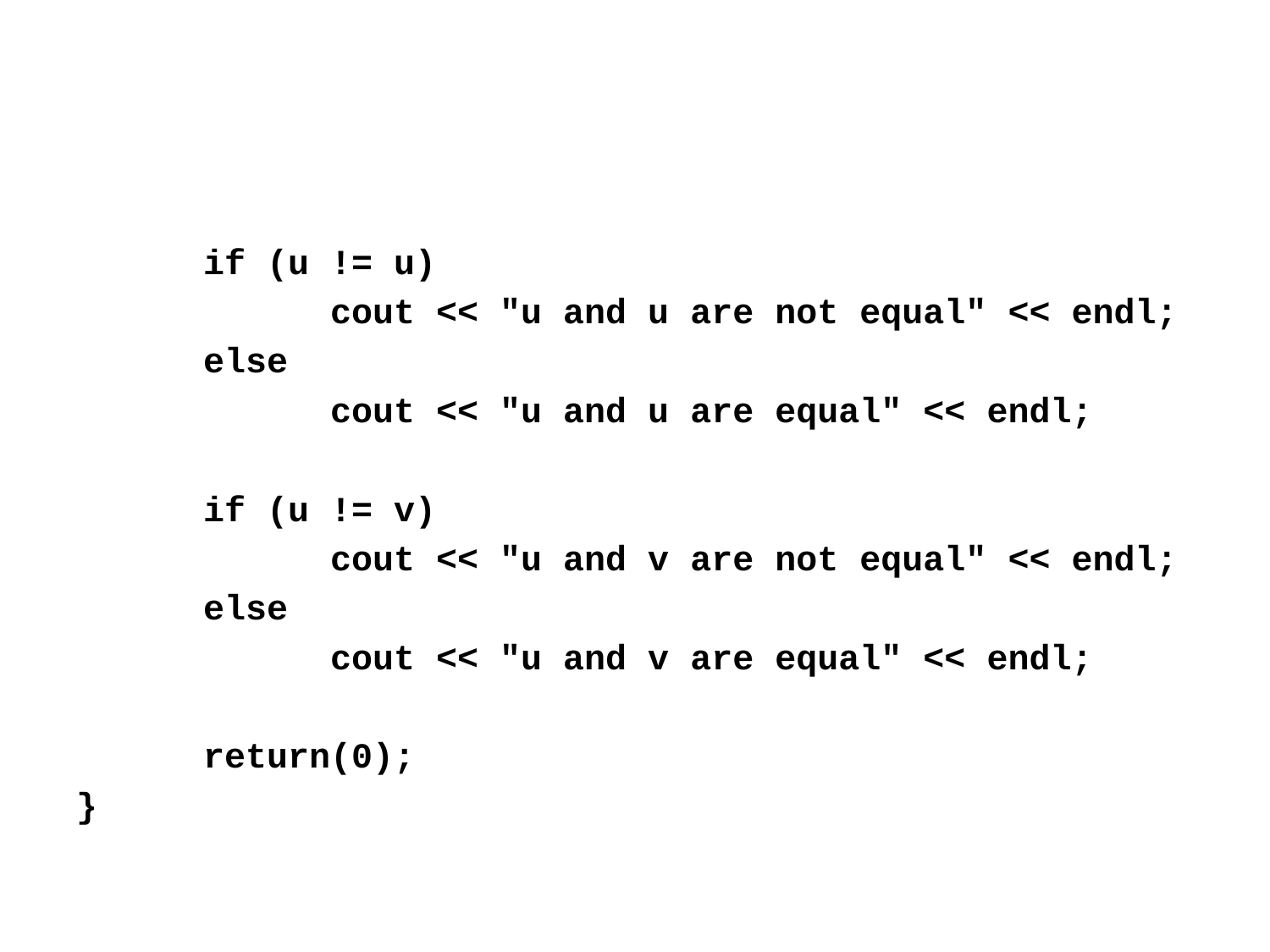

if (u != u)
		cout << "u and u are not equal" << endl;
	else
		cout << "u and u are equal" << endl;

	if (u != v)
		cout << "u and v are not equal" << endl;
	else
		cout << "u and v are equal" << endl;

	return(0);
}